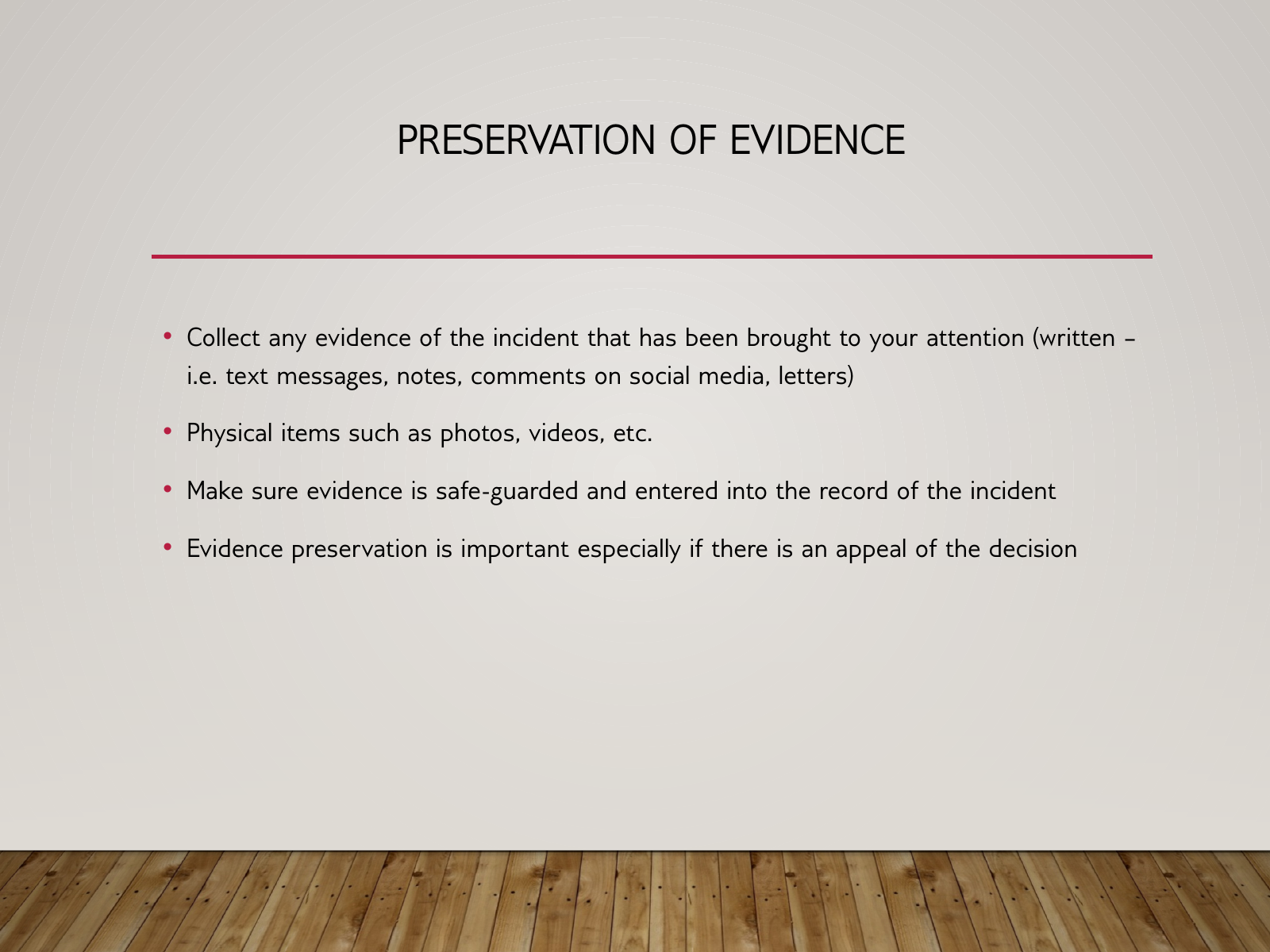

# Preservation of Evidence
Collect any evidence of the incident that has been brought to your attention (written – i.e. text messages, notes, comments on social media, letters)
Physical items such as photos, videos, etc.
Make sure evidence is safe-guarded and entered into the record of the incident
Evidence preservation is important especially if there is an appeal of the decision